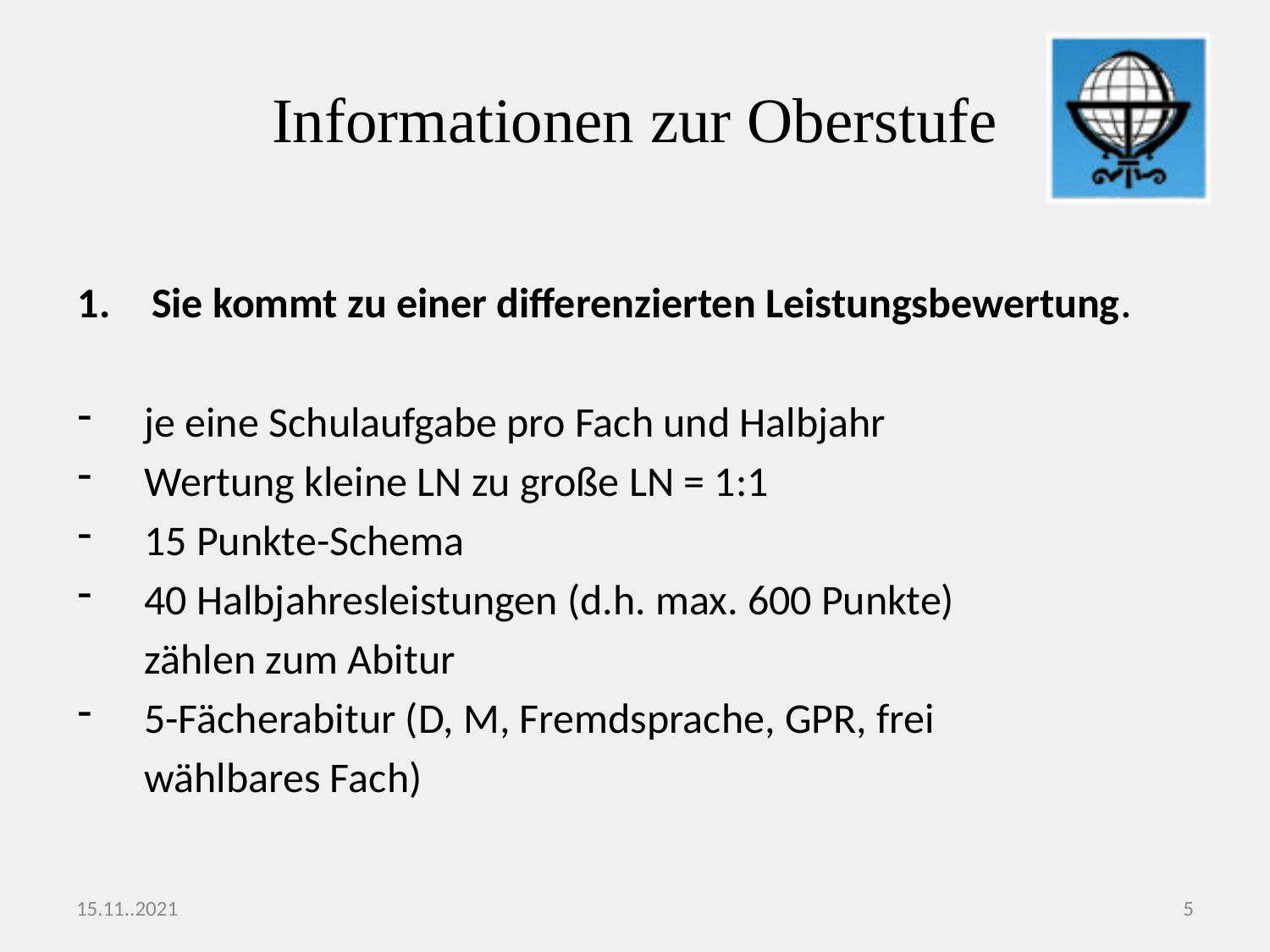

# Informationen zur Oberstufe

Sie kommt zu einer differenzierten Leistungsbewertung.

  je eine Schulaufgabe pro Fach und Halbjahr
  Wertung kleine LN zu große LN = 1:1
  15 Punkte-Schema
  40 Halbjahresleistungen (d.h. max. 600 Punkte)
       zählen zum Abitur
  5-Fächerabitur (D, M, Fremdsprache, GPR, frei
       wählbares Fach)

15.11..2021
5